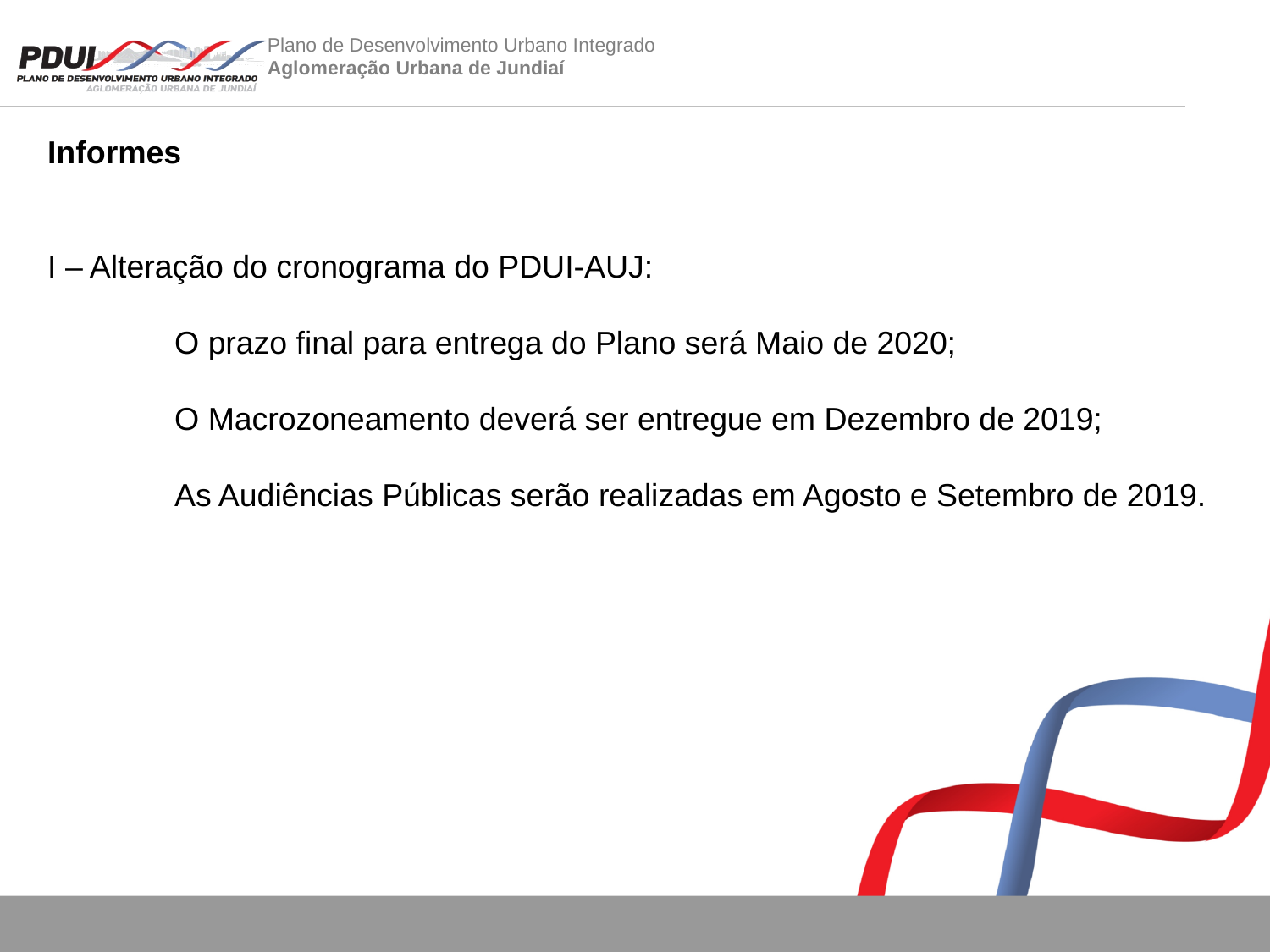

Informes

I – Alteração do cronograma do PDUI-AUJ:

	O prazo final para entrega do Plano será Maio de 2020;

	O Macrozoneamento deverá ser entregue em Dezembro de 2019;

	As Audiências Públicas serão realizadas em Agosto e Setembro de 2019.